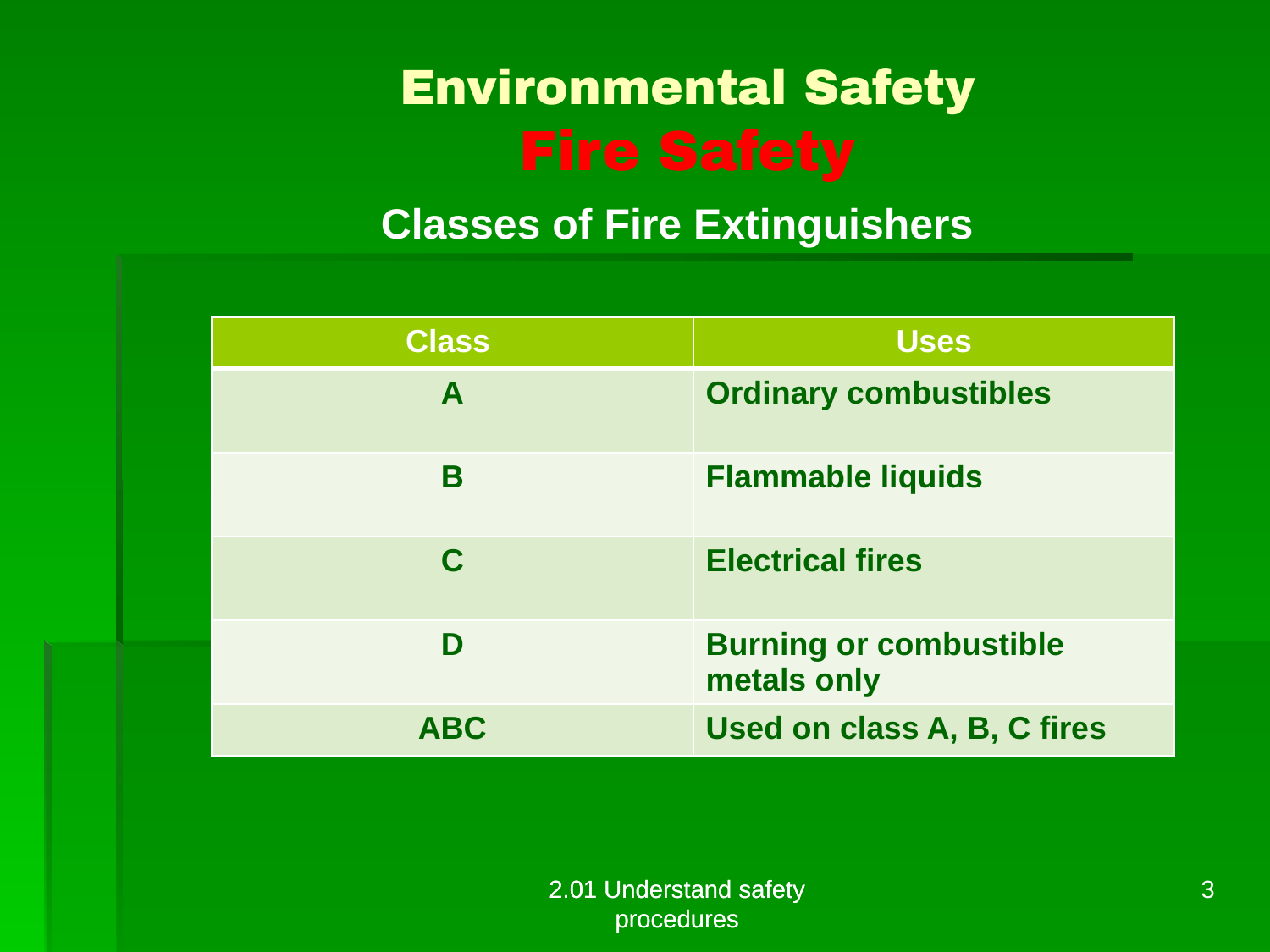

Environmental Safety
Fire Safety
Classes of Fire Extinguishers
| Class | Uses |
| --- | --- |
| A | Ordinary combustibles |
| B | Flammable liquids |
| C | Electrical fires |
| D | Burning or combustible metals only |
| ABC | Used on class A, B, C fires |
2.01 Understand safety procedures
2.01 Understand safety procedures
3